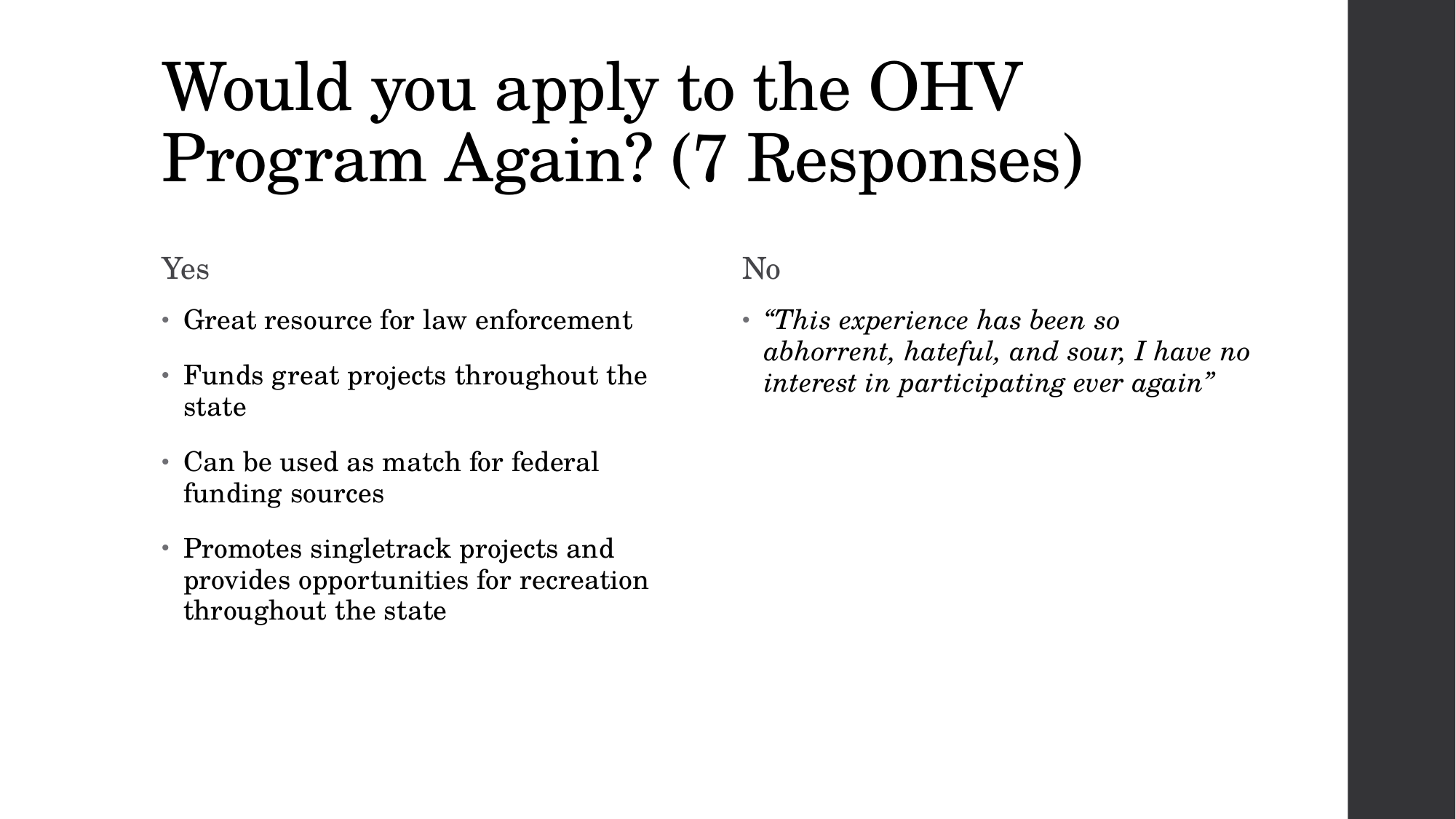

# Would you apply to the OHV Program Again? (7 Responses)
Yes
No
Great resource for law enforcement
Funds great projects throughout the state
Can be used as match for federal funding sources
Promotes singletrack projects and provides opportunities for recreation throughout the state

“This experience has been so abhorrent, hateful, and sour, I have no interest in participating ever again”